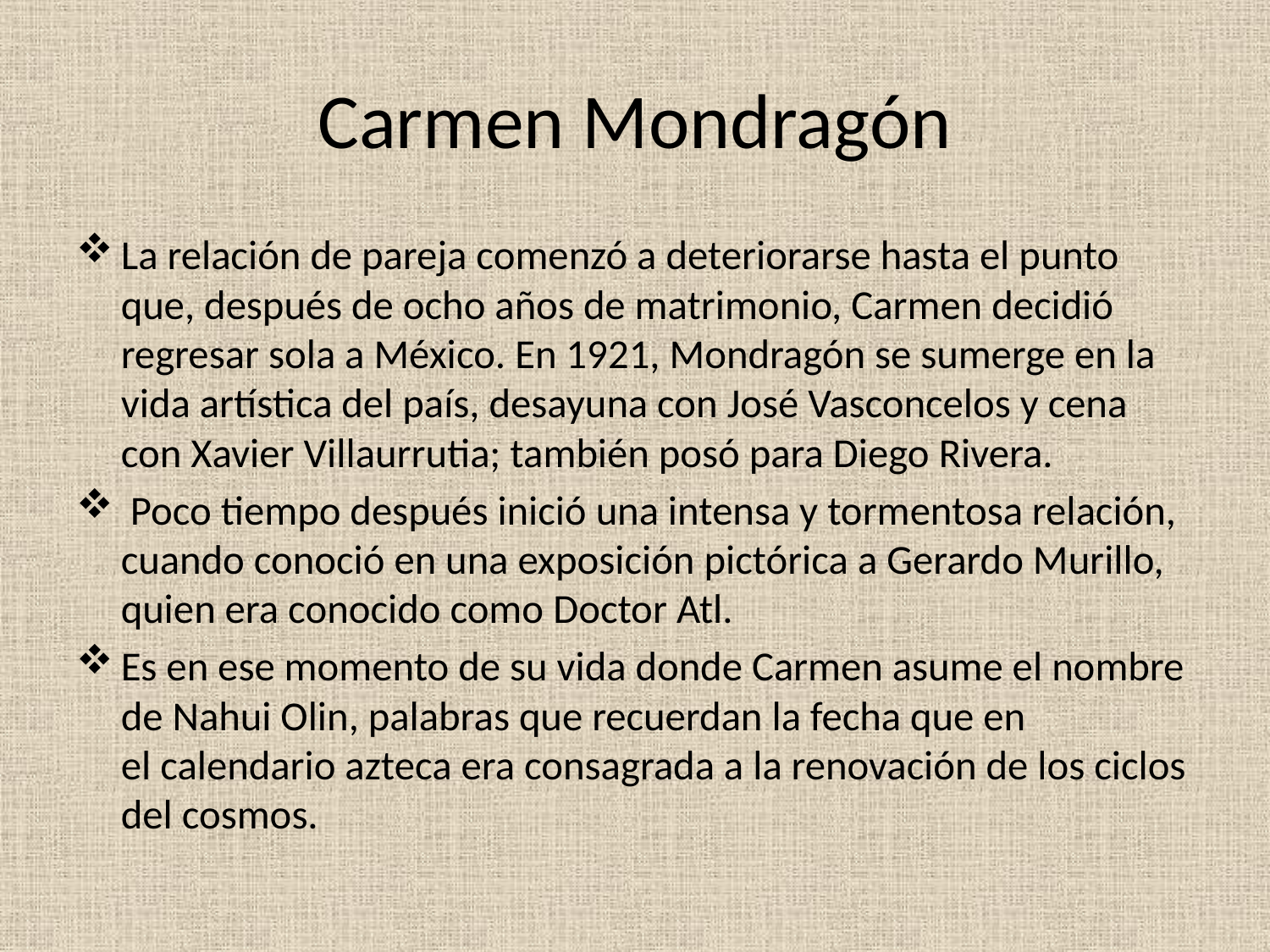

# Carmen Mondragón
La relación de pareja comenzó a deteriorarse hasta el punto que, después de ocho años de matrimonio, Carmen decidió regresar sola a México. En 1921, Mondragón se sumerge en la vida artística del país, desayuna con José Vasconcelos y cena con Xavier Villaurrutia; también posó para Diego Rivera.
 Poco tiempo después inició una intensa y tormentosa relación, cuando conoció en una exposición pictórica a Gerardo Murillo, quien era conocido como Doctor Atl.
Es en ese momento de su vida donde Carmen asume el nombre de Nahui Olin, palabras que recuerdan la fecha que en el calendario azteca era consagrada a la renovación de los ciclos del cosmos.